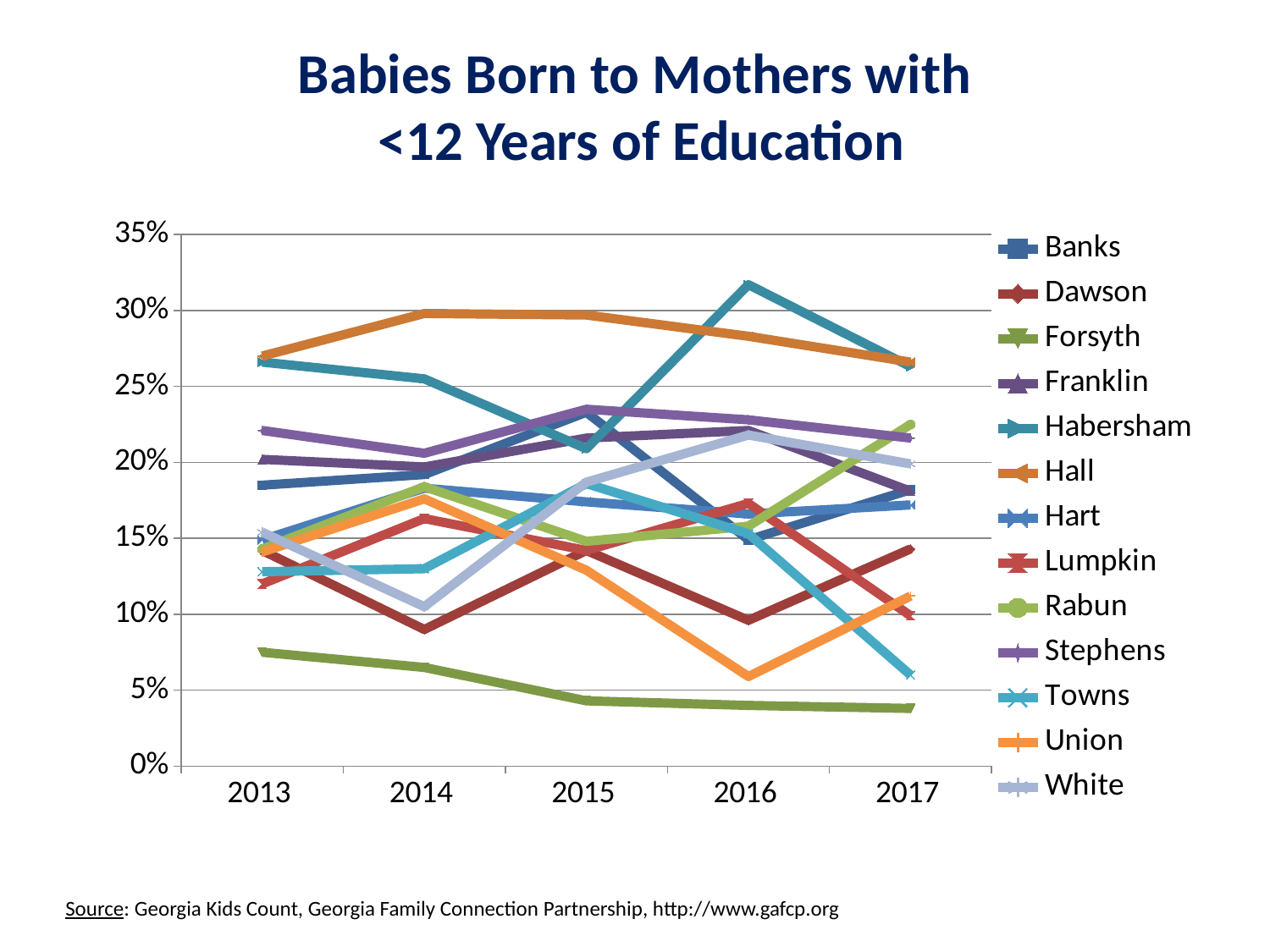

# Babies Born to Mothers with <12 Years of Education

### Chart

| Category | Banks | Dawson | Forsyth | Franklin | Habersham | Hall | Hart | Lumpkin | Rabun | Stephens | Towns | Union | White |
|---|---|---|---|---|---|---|---|---|---|---|---|---|---|
| 2013  | 0.185 | 0.142 | 0.075 | 0.202 | 0.266 | 0.27 | 0.149 | 0.12 | 0.143 | 0.221 | 0.128 | 0.141 | 0.154 |
| 2014  | 0.192 | 0.09 | 0.065 | 0.197 | 0.255 | 0.298 | 0.183 | 0.163 | 0.184 | 0.206 | 0.13 | 0.176 | 0.105 |
| 2015  | 0.233 | 0.142 | 0.043 | 0.216 | 0.209 | 0.297 | 0.174 | 0.142 | 0.148 | 0.235 | 0.186 | 0.129 | 0.187 |
| 2016  | 0.149 | 0.096 | 0.04 | 0.221 | 0.317 | 0.283 | 0.166 | 0.173 | 0.158 | 0.228 | 0.153 | 0.059 | 0.218 |
| 2017  | 0.182 | 0.143 | 0.038 | 0.181 | 0.263 | 0.266 | 0.172 | 0.099 | 0.225 | 0.216 | 0.06 | 0.112 | 0.199 |
Source: Georgia Kids Count, Georgia Family Connection Partnership, http://www.gafcp.org